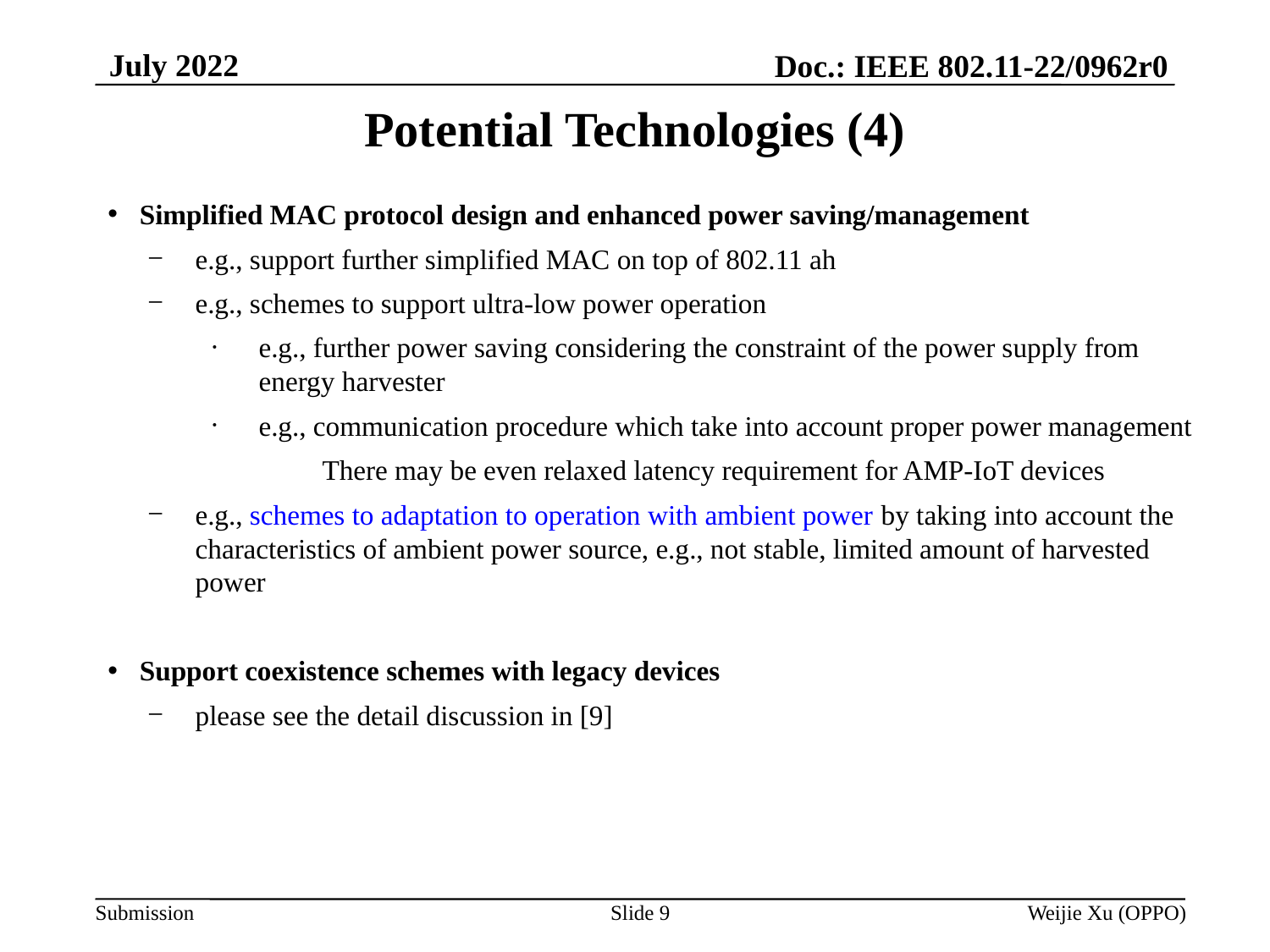

July 2022
Doc.: IEEE 802.11-22/0962r0
# Potential Technologies (4)
Simplified MAC protocol design and enhanced power saving/management
e.g., support further simplified MAC on top of 802.11 ah
e.g., schemes to support ultra-low power operation
e.g., further power saving considering the constraint of the power supply from energy harvester
e.g., communication procedure which take into account proper power management
There may be even relaxed latency requirement for AMP-IoT devices
e.g., schemes to adaptation to operation with ambient power by taking into account the characteristics of ambient power source, e.g., not stable, limited amount of harvested power

Support coexistence schemes with legacy devices
please see the detail discussion in [9]

Slide 9
Weijie Xu (OPPO)